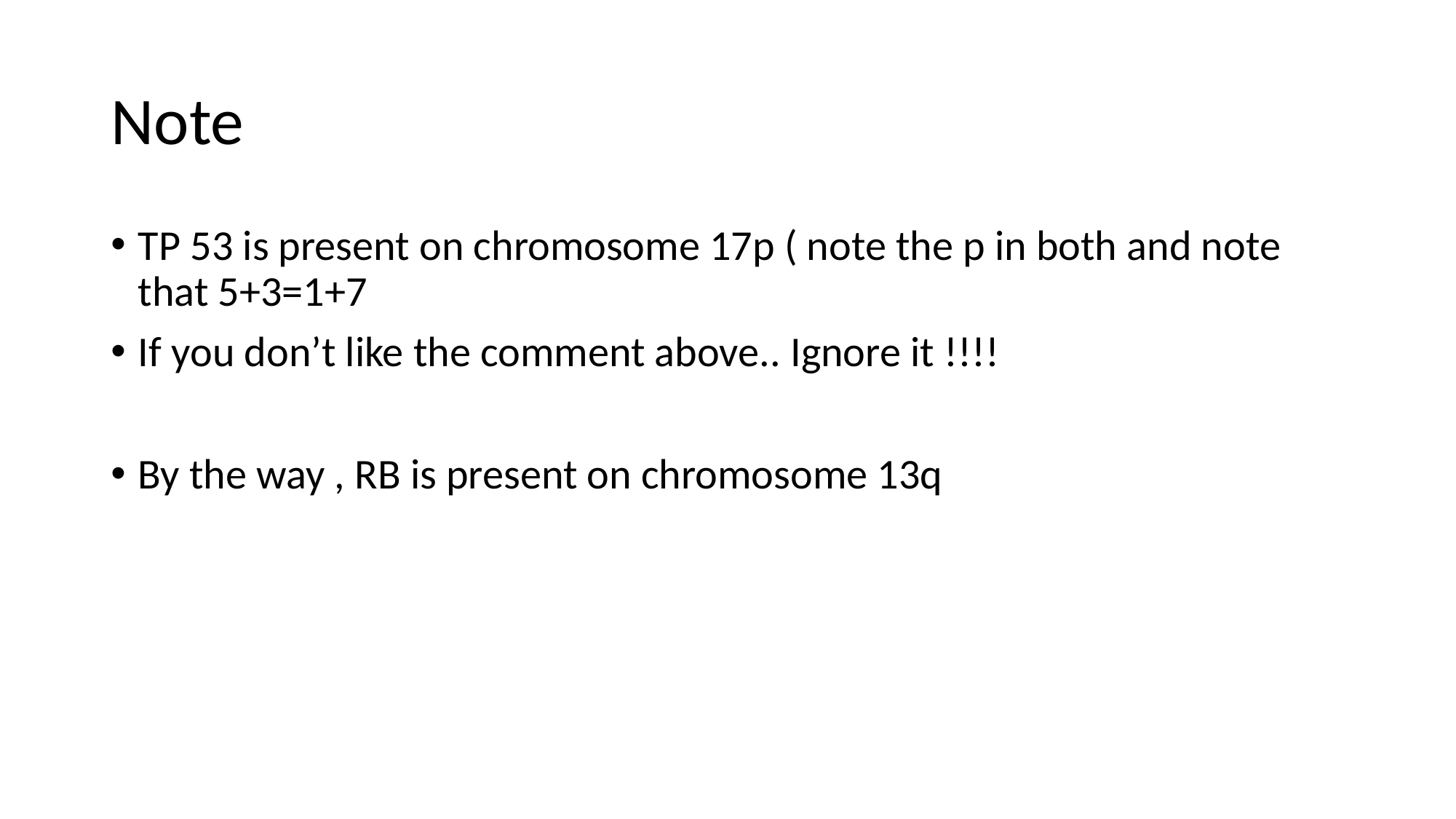

# Note
TP 53 is present on chromosome 17p ( note the p in both and note that 5+3=1+7
If you don’t like the comment above.. Ignore it !!!!

By the way , RB is present on chromosome 13q